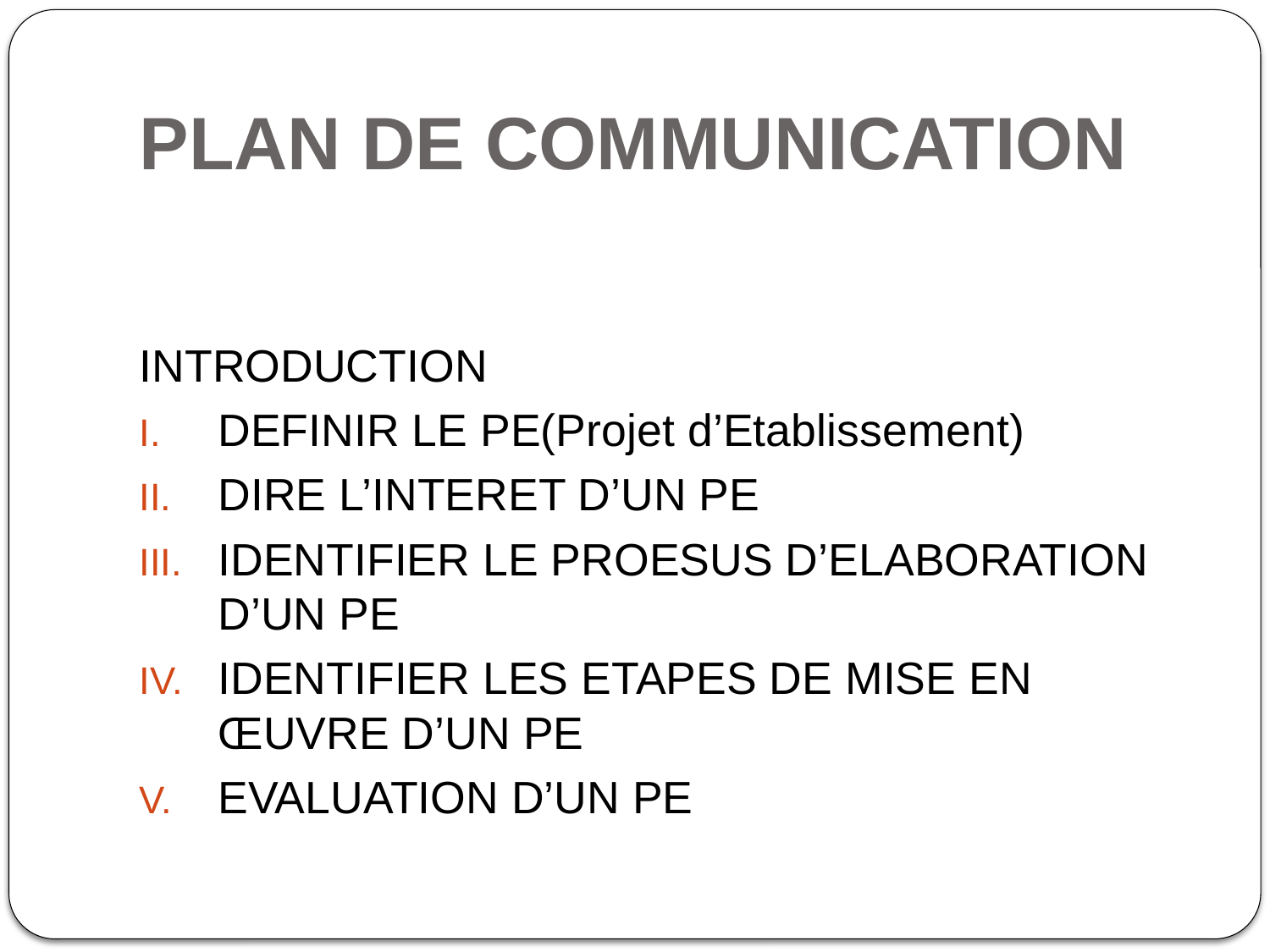

# PLAN DE COMMUNICATION

INTRODUCTION
DEFINIR LE PE(Projet d’Etablissement)
DIRE L’INTERET D’UN PE
IDENTIFIER LE PROESUS D’ELABORATION D’UN PE
IDENTIFIER LES ETAPES DE MISE EN ŒUVRE D’UN PE
EVALUATION D’UN PE